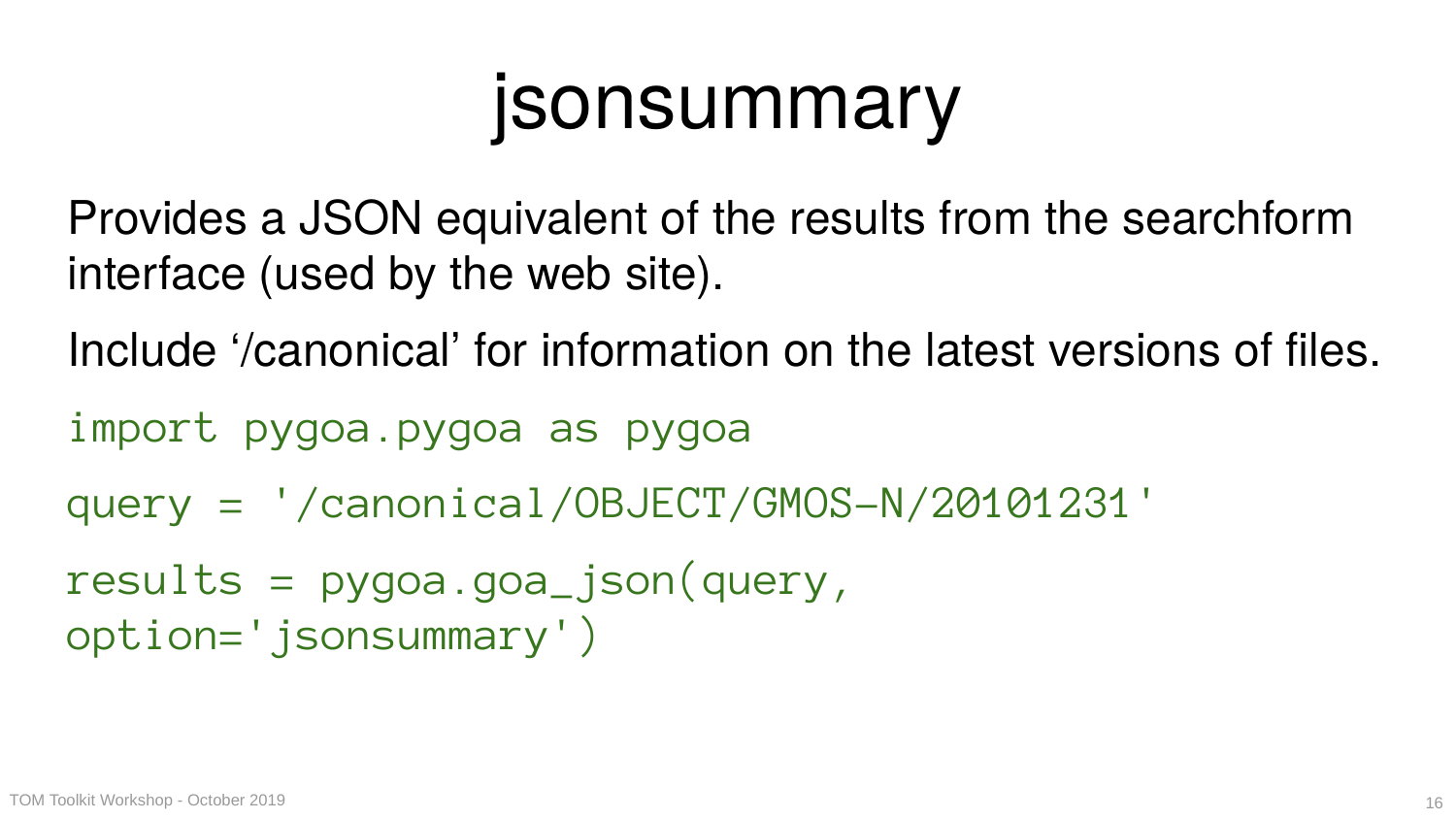

# jsonsummary
Provides a JSON equivalent of the results from the searchform interface (used by the web site).
Include ‘/canonical’ for information on the latest versions of files.
import pygoa.pygoa as pygoa
query = '/canonical/OBJECT/GMOS-N/20101231'
results = pygoa.goa_json(query, option='jsonsummary')

16